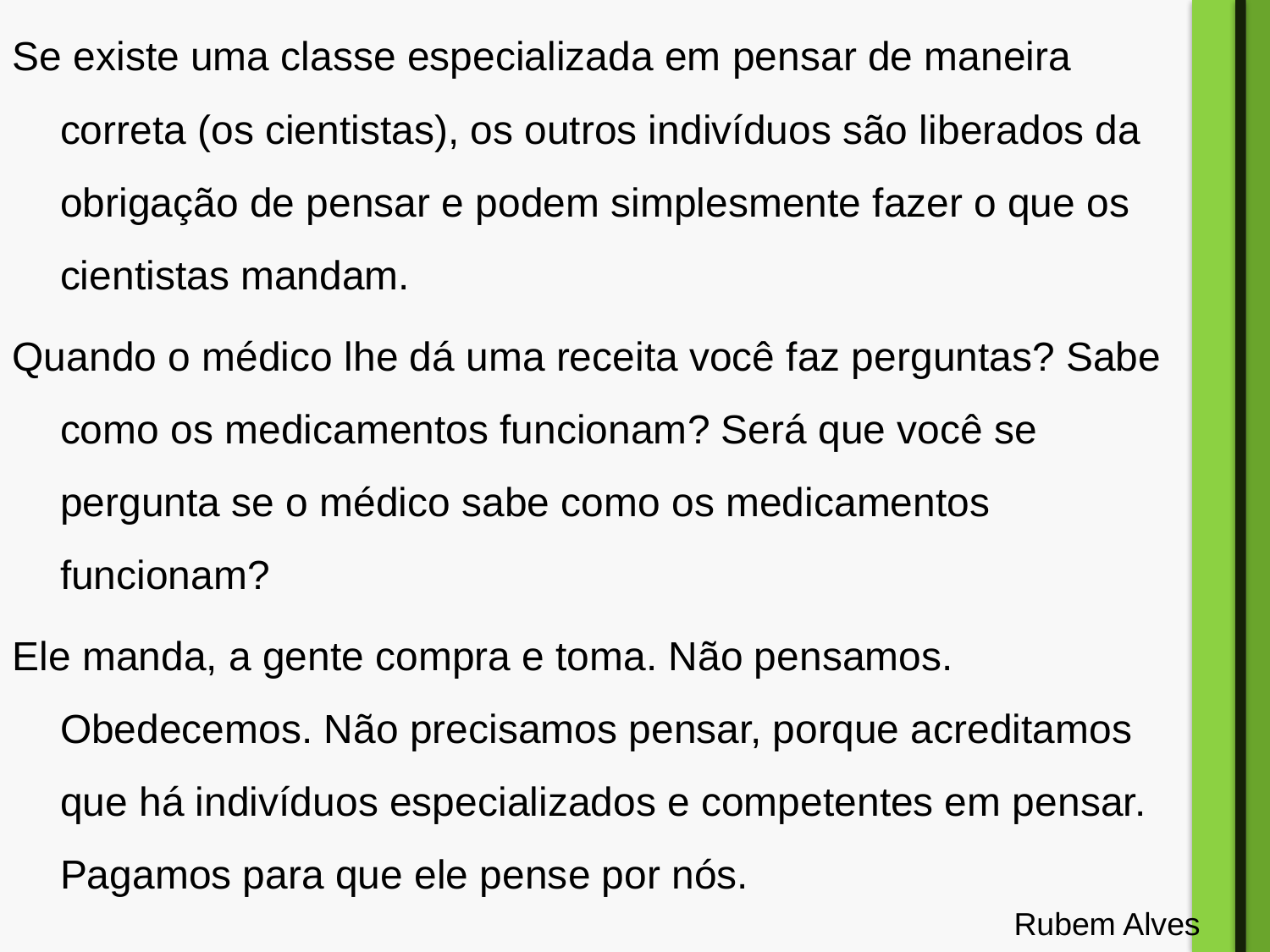

Se existe uma classe especializada em pensar de maneira correta (os cientistas), os outros indivíduos são liberados da obrigação de pensar e podem simplesmente fazer o que os cientistas mandam.
Quando o médico lhe dá uma receita você faz perguntas? Sabe como os medicamentos funcionam? Será que você se pergunta se o médico sabe como os medicamentos funcionam?
Ele manda, a gente compra e toma. Não pensamos. Obedecemos. Não precisamos pensar, porque acreditamos que há indivíduos especializados e competentes em pensar. Pagamos para que ele pense por nós.
Rubem Alves